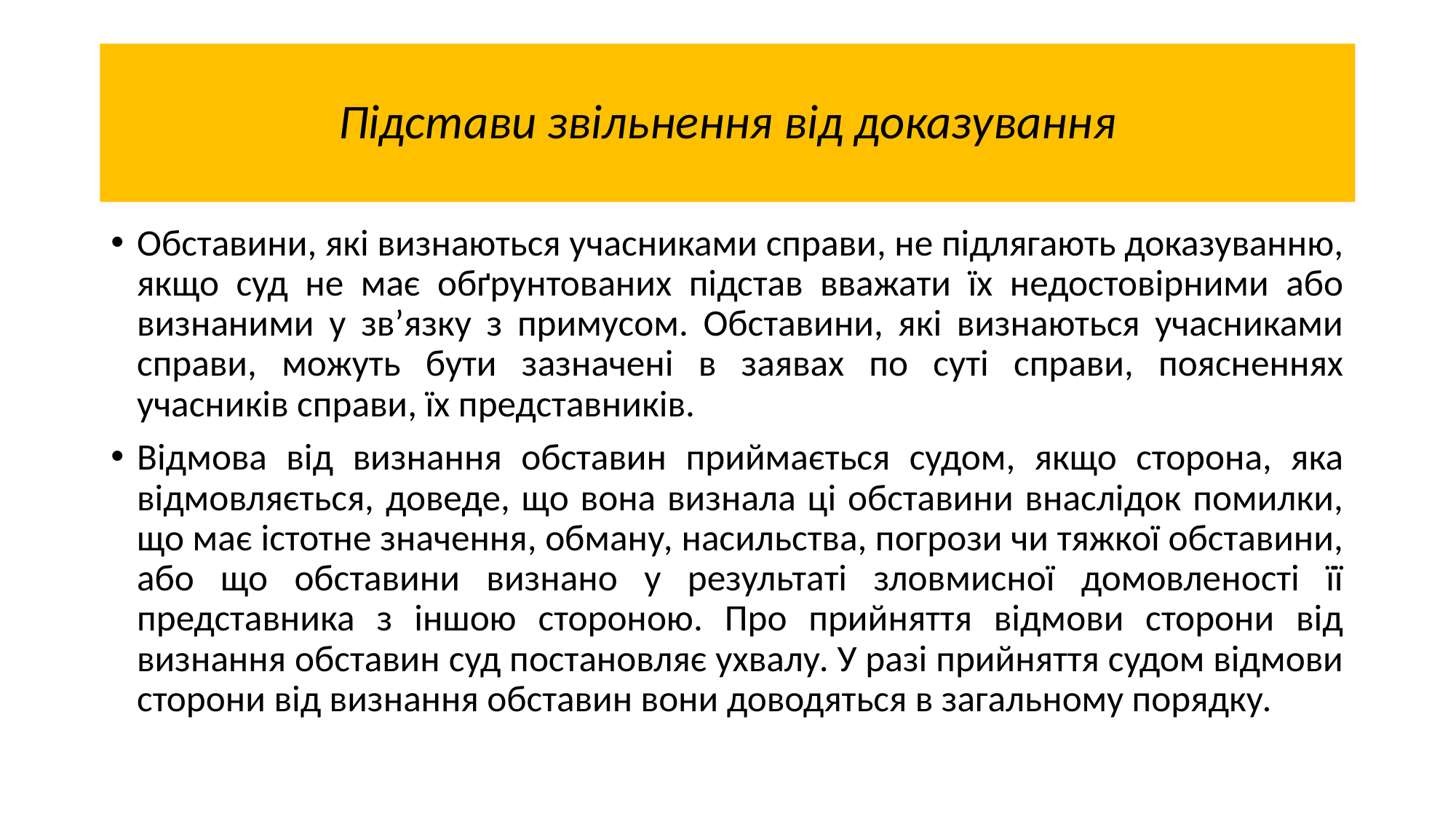

# Підстави звільнення від доказування
Обставини, які визнаються учасниками справи, не підлягають доказуванню, якщо суд не має обґрунтованих підстав вважати їх недостовірними або визнаними у зв’язку з примусом. Обставини, які визнаються учасниками справи, можуть бути зазначені в заявах по суті справи, поясненнях учасників справи, їх представників.
Відмова від визнання обставин приймається судом, якщо сторона, яка відмовляється, доведе, що вона визнала ці обставини внаслідок помилки, що має істотне значення, обману, насильства, погрози чи тяжкої обставини, або що обставини визнано у результаті зловмисної домовленості її представника з іншою стороною. Про прийняття відмови сторони від визнання обставин суд постановляє ухвалу. У разі прийняття судом відмови сторони від визнання обставин вони доводяться в загальному порядку.